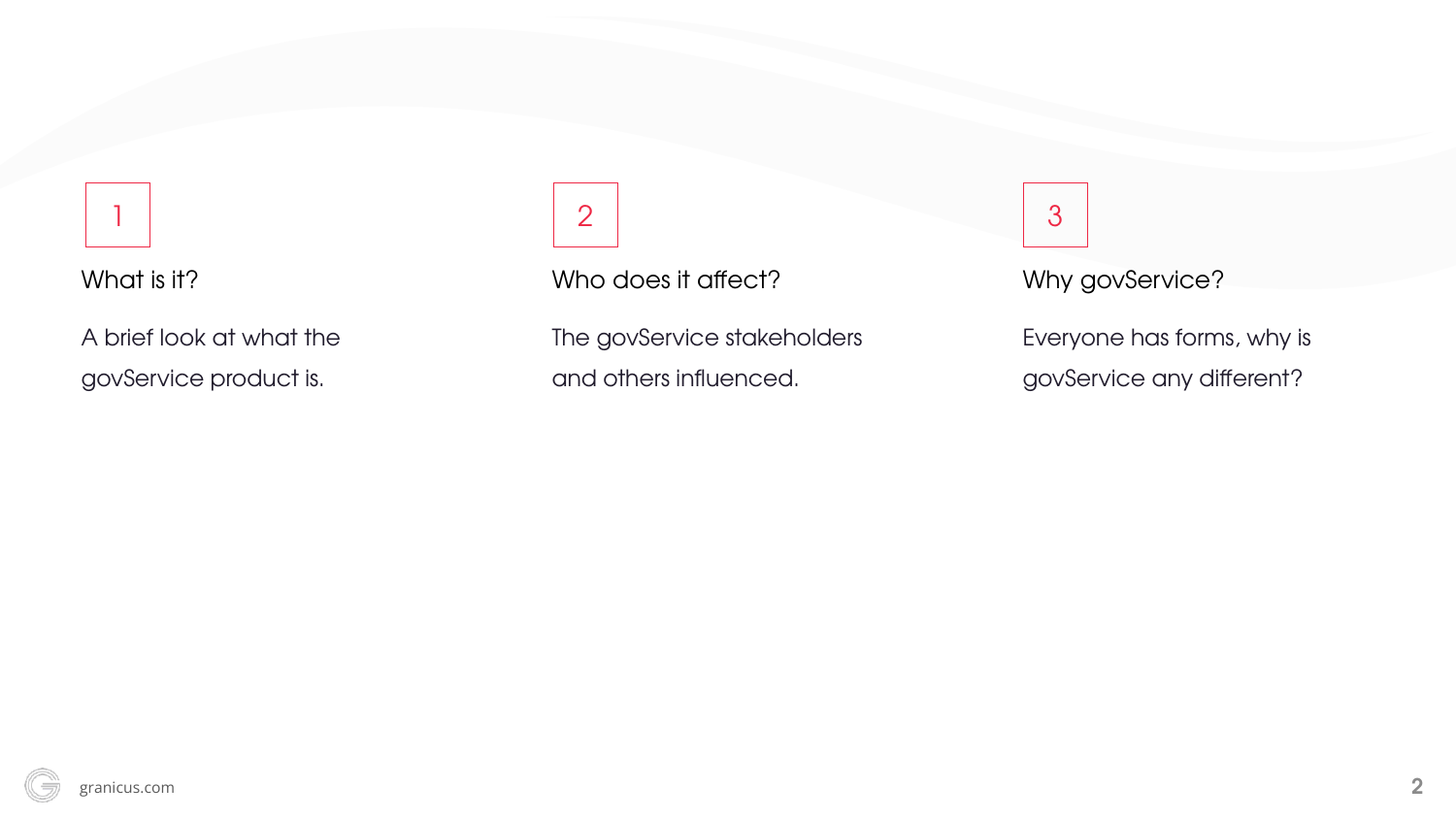

3
1
2
What is it?
Who does it affect?
Why govService?
A brief look at what the govService product is.
The govService stakeholders and others influenced.
Everyone has forms, why is govService any different?